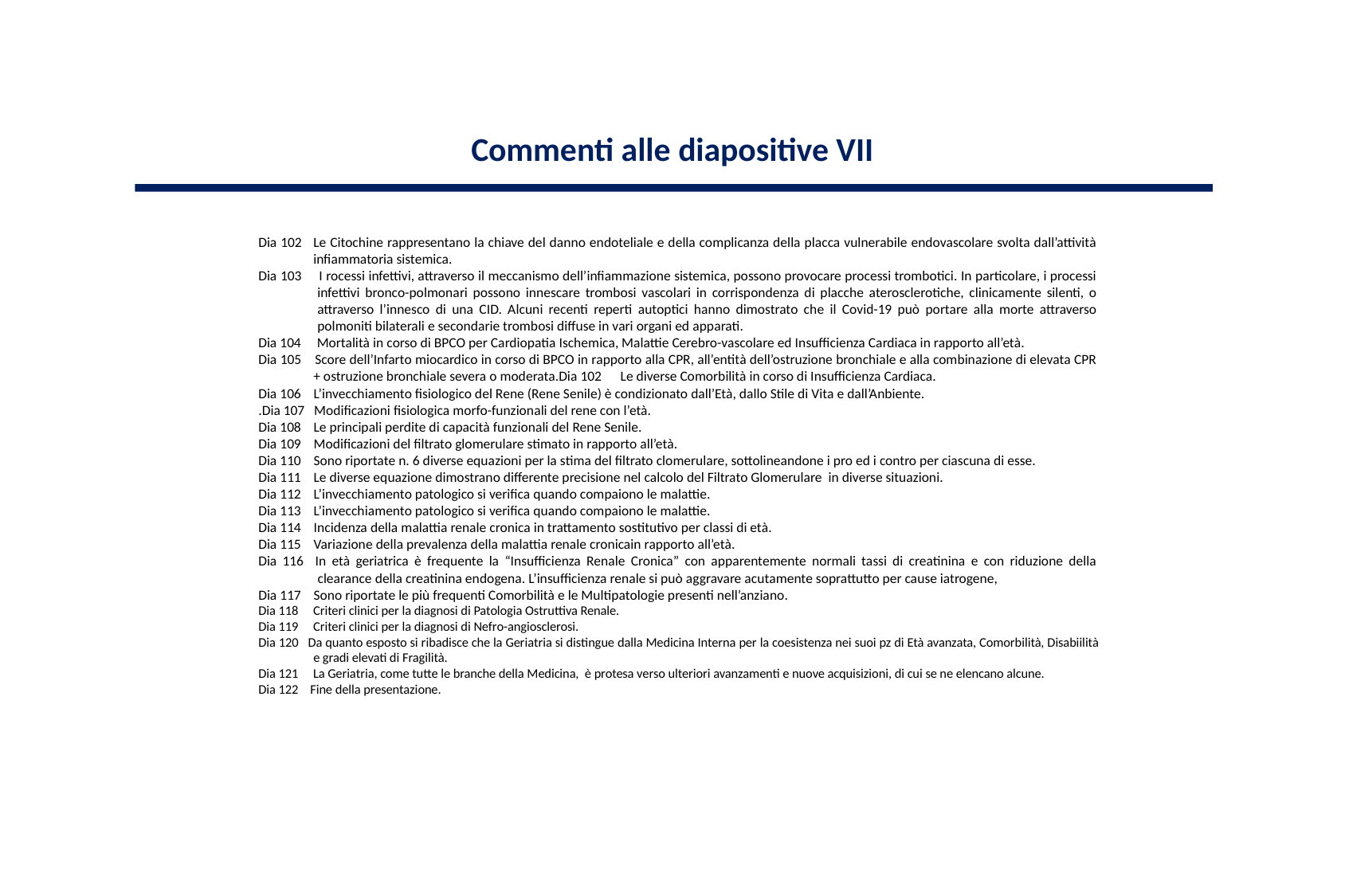

Commenti alle diapositive VII

Dia 102   Le Citochine rappresentano la chiave del danno endoteliale e della complicanza della placca vulnerabile endovascolare svolta dall’attività infiammatoria sistemica.
Dia 103     I rocessi infettivi, attraverso il meccanismo dell’infiammazione sistemica, possono provocare processi trombotici. In particolare, i processi infettivi bronco-polmonari possono innescare trombosi vascolari in corrispondenza di placche aterosclerotiche, clinicamente silenti, o attraverso l’innesco di una CID. Alcuni recenti reperti autoptici hanno dimostrato che il Covid-19 può portare alla morte attraverso polmoniti bilaterali e secondarie trombosi diffuse in vari organi ed apparati.
Dia 104     Mortalità in corso di BPCO per Cardiopatia Ischemica, Malattie Cerebro-vascolare ed Insufficienza Cardiaca in rapporto all’età.
Dia 105    Score dell’Infarto miocardico in corso di BPCO in rapporto alla CPR, all’entità dell’ostruzione bronchiale e alla combinazione di elevata CPR + ostruzione bronchiale severa o moderata.Dia 102      Le diverse Comorbilità in corso di Insufficienza Cardiaca.
Dia 106    L’invecchiamento fisiologico del Rene (Rene Senile) è condizionato dall’Età, dallo Stile di Vita e dall’Anbiente.
.Dia 107   Modificazioni fisiologica morfo-funzionali del rene con l’età.
Dia 108    Le principali perdite di capacità funzionali del Rene Senile.
Dia 109    Modificazioni del filtrato glomerulare stimato in rapporto all’età.
Dia 110    Sono riportate n. 6 diverse equazioni per la stima del filtrato clomerulare, sottolineandone i pro ed i contro per ciascuna di esse.
Dia 111    Le diverse equazione dimostrano differente precisione nel calcolo del Filtrato Glomerulare  in diverse situazioni.
Dia 112    L’invecchiamento patologico si verifica quando compaiono le malattie.
Dia 113    L’invecchiamento patologico si verifica quando compaiono le malattie.
Dia 114    Incidenza della malattia renale cronica in trattamento sostitutivo per classi di età.
Dia 115    Variazione della prevalenza della malattia renale cronicain rapporto all’età.
Dia 116  In età geriatrica è frequente la “Insufficienza Renale Cronica” con apparentemente normali tassi di creatinina e con riduzione della clearance della creatinina endogena. L’insufficienza renale si può aggravare acutamente soprattutto per cause iatrogene,
Dia 117    Sono riportate le più frequenti Comorbilità e le Multipatologie presenti nell’anziano.
Dia 118     Criteri clinici per la diagnosi di Patologia Ostruttiva Renale.
Dia 119     Criteri clinici per la diagnosi di Nefro-angiosclerosi.
Dia 120   Da quanto esposto si ribadisce che la Geriatria si distingue dalla Medicina Interna per la coesistenza nei suoi pz di Età avanzata, Comorbilità, Disabiilità e gradi elevati di Fragilità.
Dia 121     La Geriatria, come tutte le branche della Medicina,  è protesa verso ulteriori avanzamenti e nuove acquisizioni, di cui se ne elencano alcune.
Dia 122    Fine della presentazione.